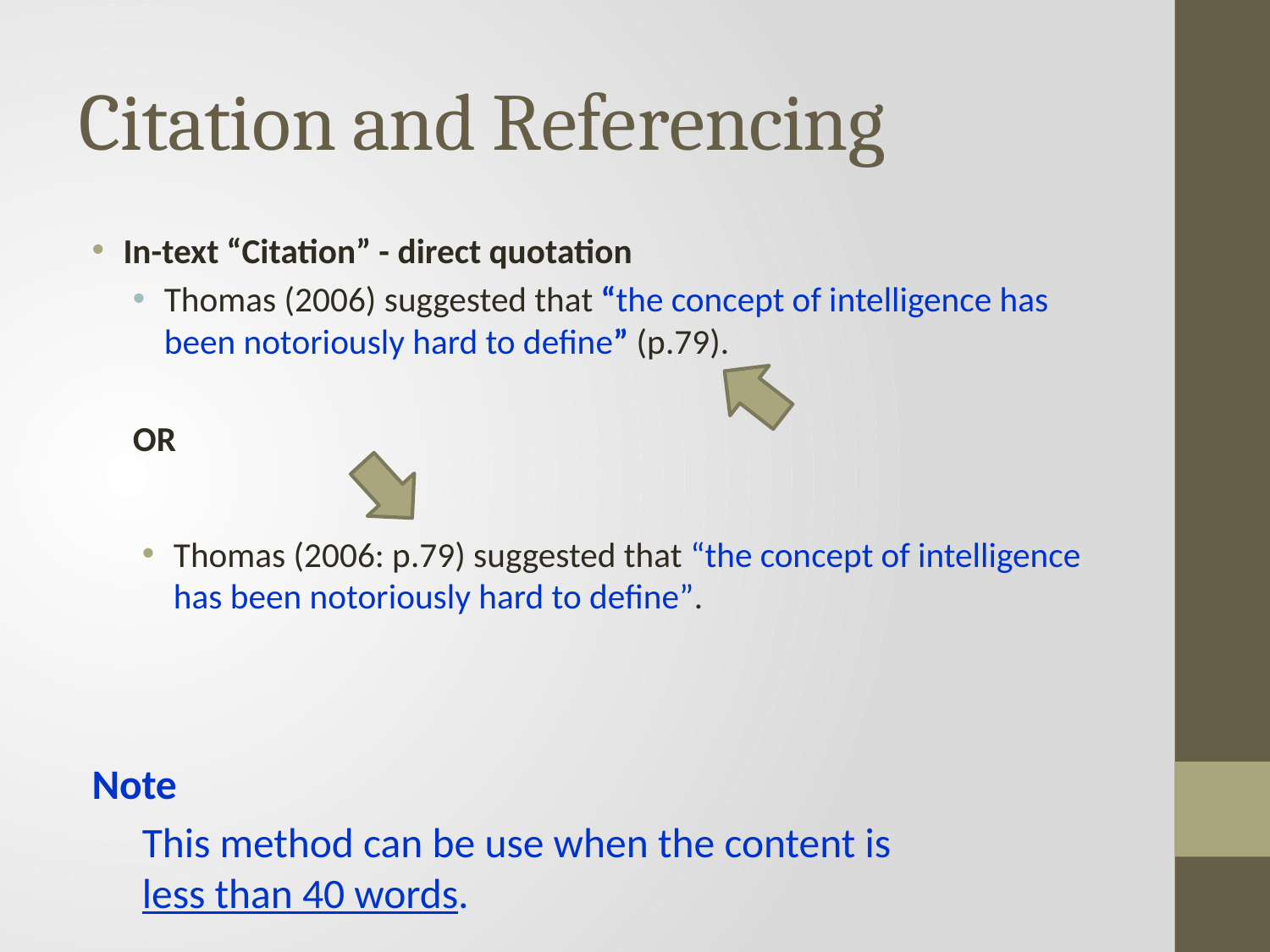

# Citation and Referencing
In-text “Citation” - direct quotation
Thomas (2006) suggested that “the concept of intelligence has been notoriously hard to define” (p.79).

OR

Thomas (2006: p.79) suggested that “the concept of intelligence has been notoriously hard to define”.

Note
This method can be use when the content is
less than 40 words.